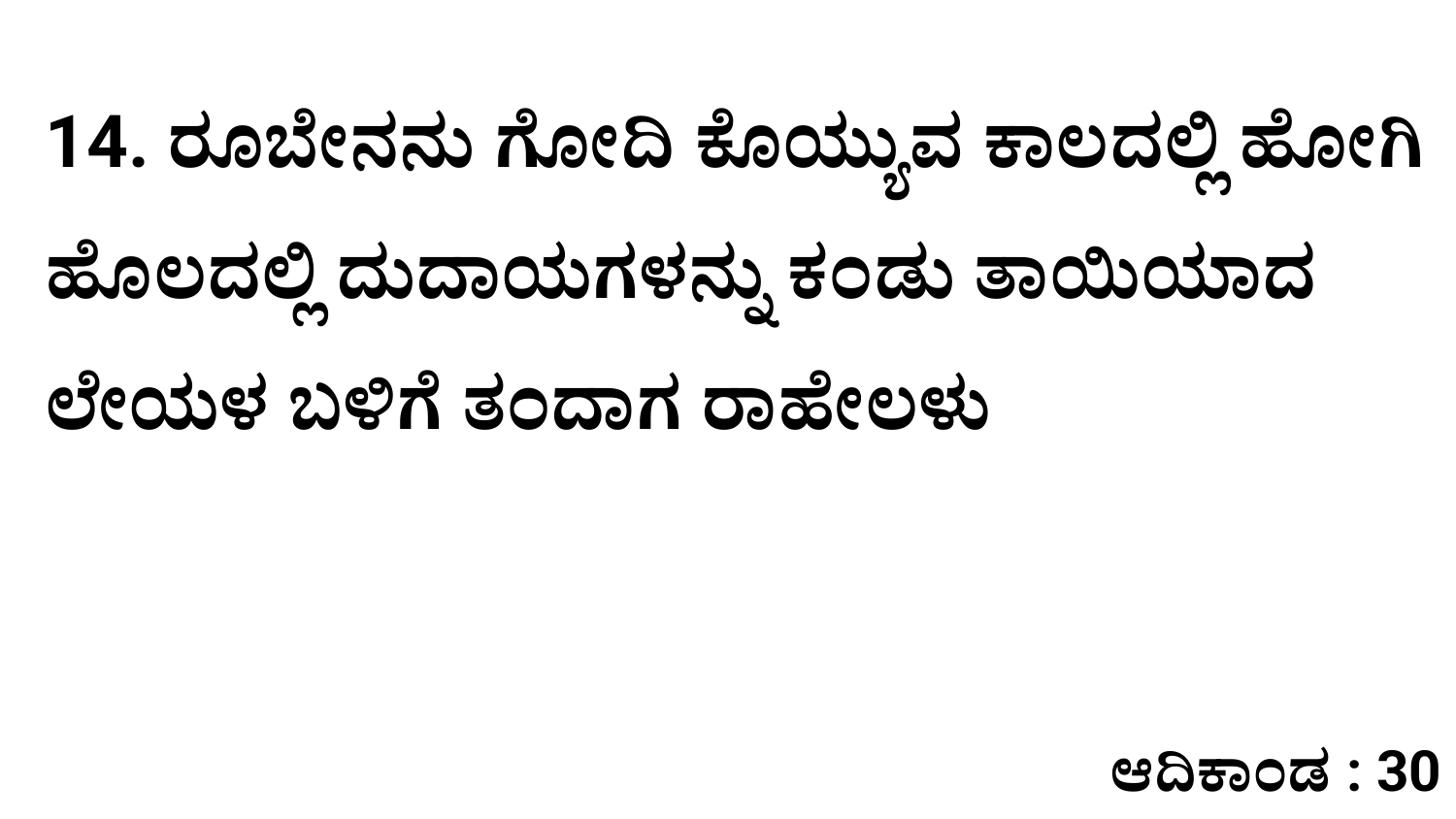

14. ರೂಬೇನನು ಗೋದಿ ಕೊಯ್ಯುವ ಕಾಲದಲ್ಲಿ ಹೋಗಿ ಹೊಲದಲ್ಲಿ ದುದಾಯಗಳನ್ನು ಕಂಡು ತಾಯಿಯಾದ ಲೇಯಳ ಬಳಿಗೆ ತಂದಾಗ ರಾಹೇಲಳು
ಆದಿಕಾಂಡ : 30